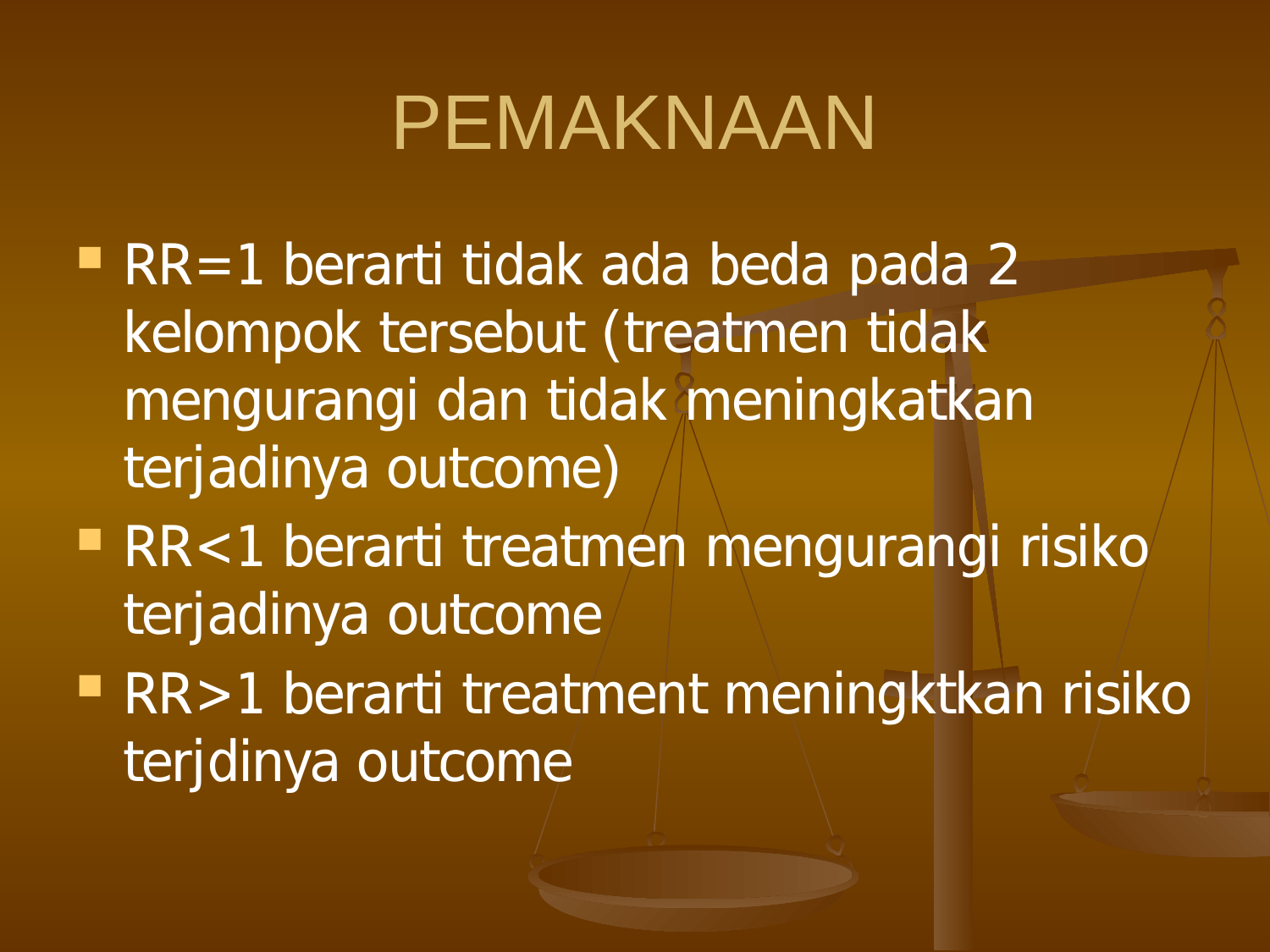

# PEMAKNAAN
RR=1 berarti tidak ada beda pada 2 kelompok tersebut (treatmen tidak mengurangi dan tidak meningkatkan terjadinya outcome)
RR<1 berarti treatmen mengurangi risiko terjadinya outcome
RR>1 berarti treatment meningktkan risiko terjdinya outcome